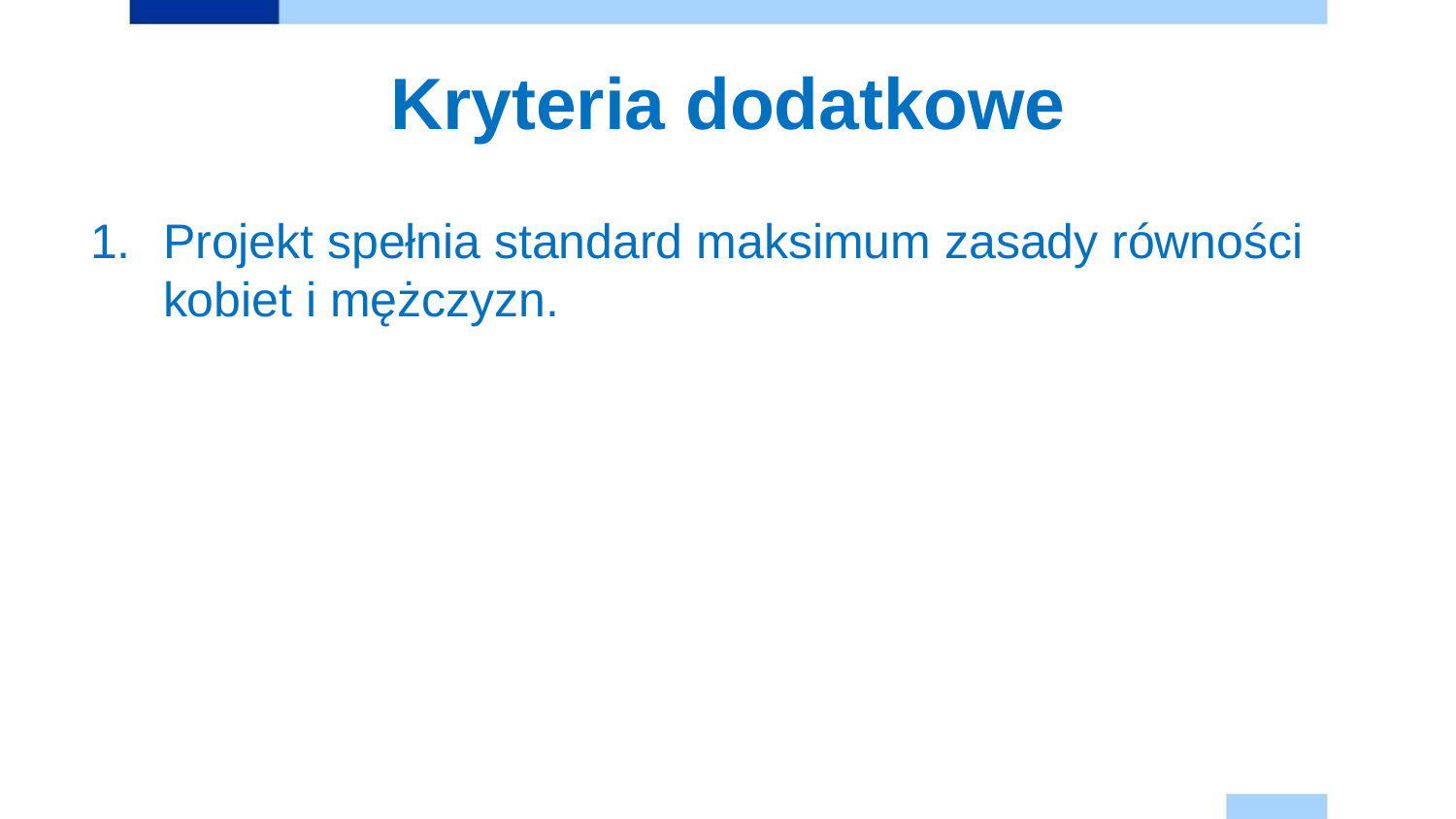

# Kryteria dodatkowe
Projekt spełnia standard maksimum zasady równości kobiet i mężczyzn.